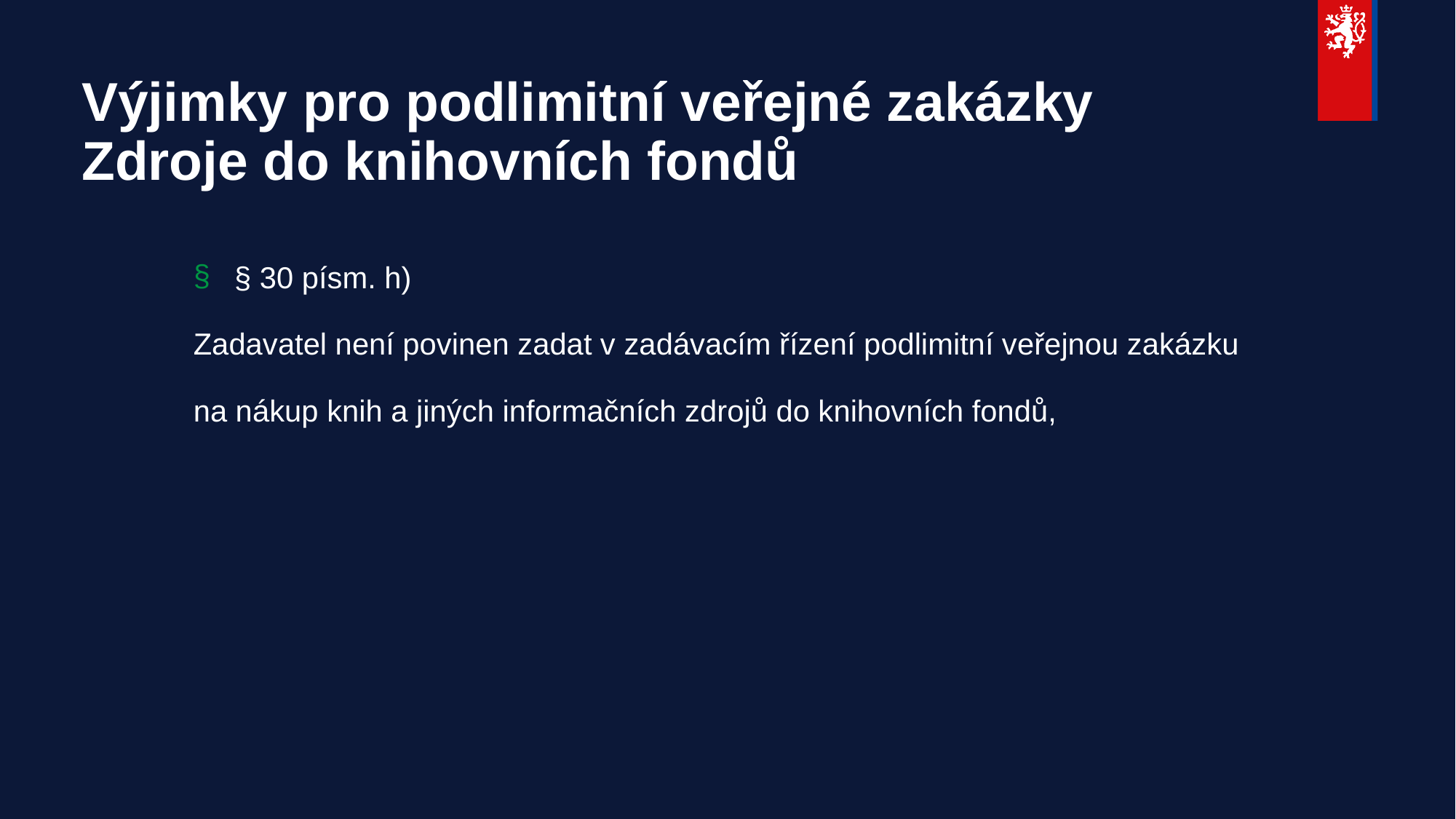

# Výjimky pro podlimitní veřejné zakázky Zdroje do knihovních fondů
§ 30 písm. h)
Zadavatel není povinen zadat v zadávacím řízení podlimitní veřejnou zakázku
na nákup knih a jiných informačních zdrojů do knihovních fondů,